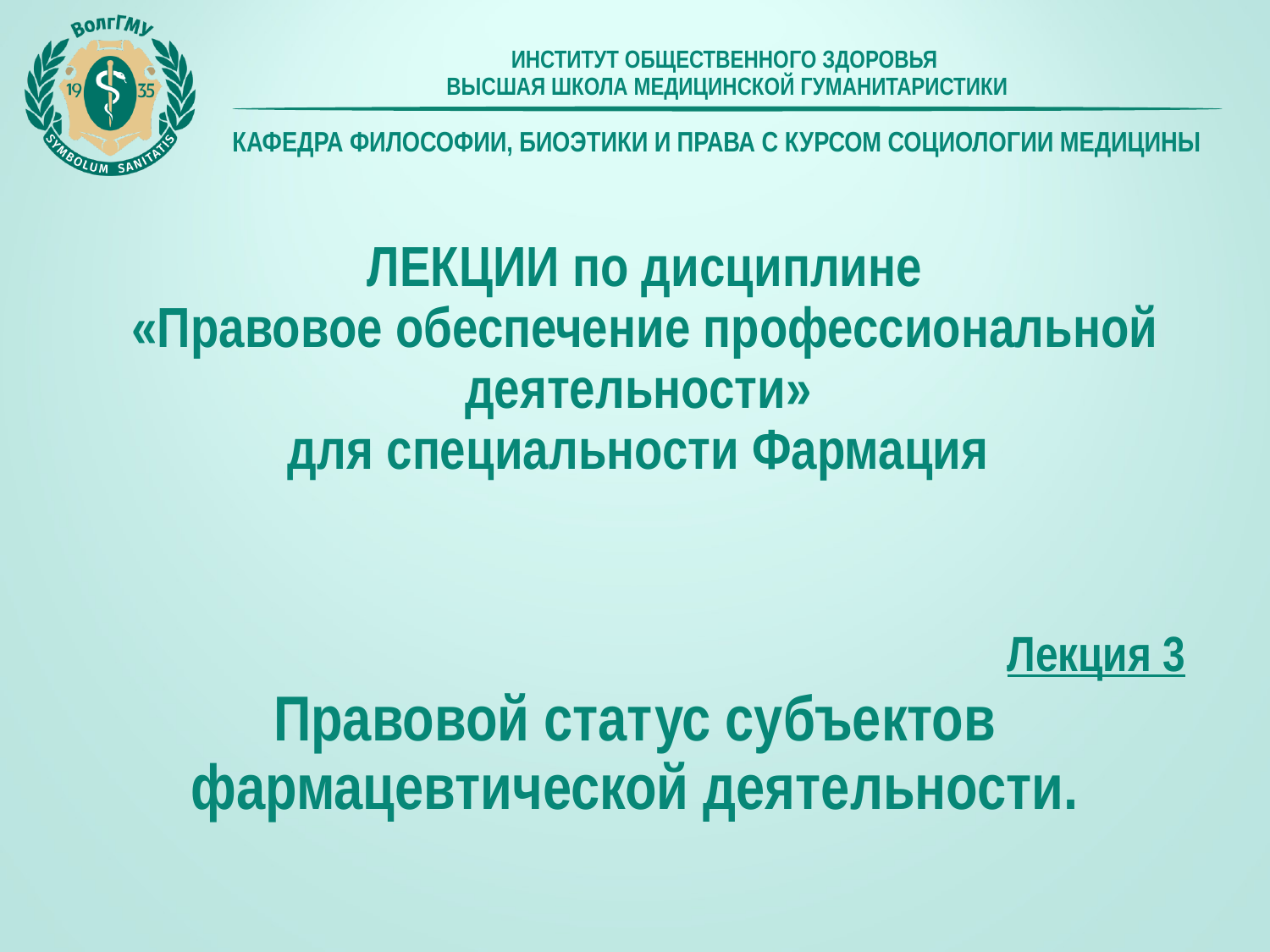

# ЛЕКЦИИ по дисциплине «Правовое обеспечение профессиональной деятельности» для специальности Фармация
Лекция 3
Правовой статус субъектов фармацевтической деятельности.